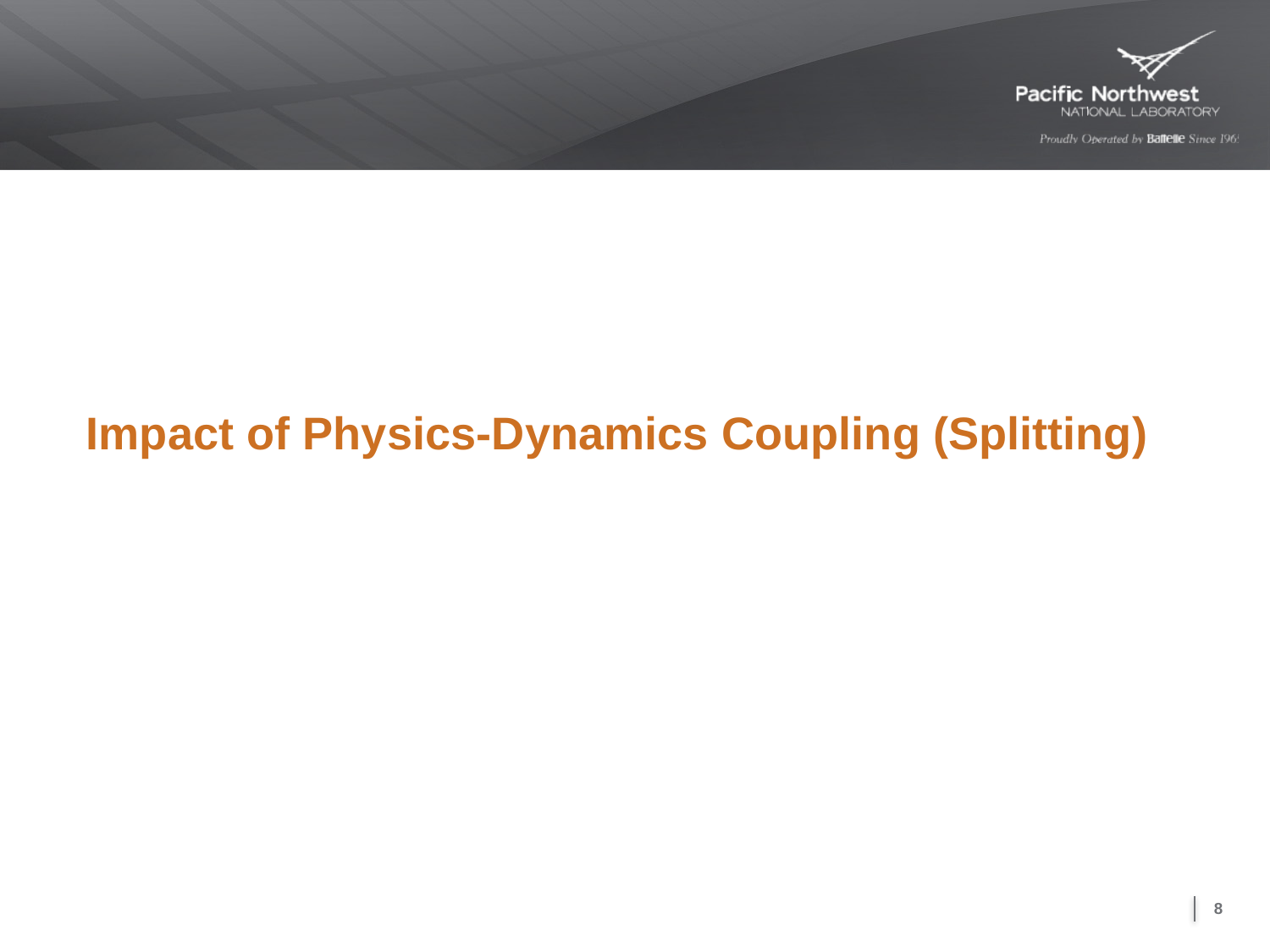

# Impact of Physics-Dynamics Coupling (Splitting)
8